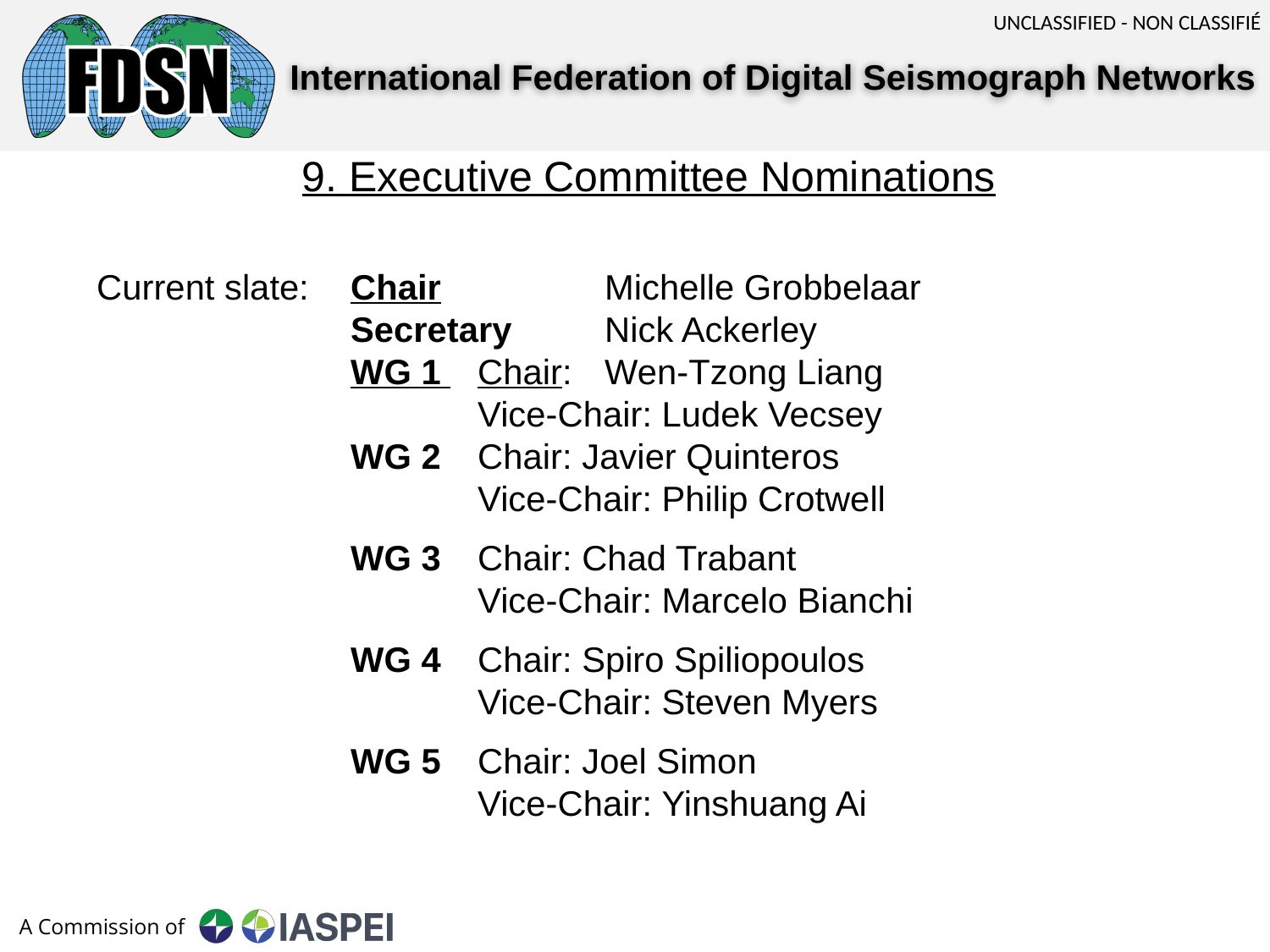

9. Executive Committee Nominations

Current slate:	Chair 		Michelle Grobbelaar
		Secretary	Nick Ackerley
		WG 1 	Chair: 	Wen-Tzong Liang
			Vice-Chair: Ludek Vecsey
		WG 2	Chair: Javier Quinteros
			Vice-Chair: Philip Crotwell

		WG 3	Chair: Chad Trabant
			Vice-Chair: Marcelo Bianchi

		WG 4	Chair: Spiro Spiliopoulos
			Vice-Chair: Steven Myers

		WG 5	Chair: Joel Simon
			Vice-Chair: Yinshuang Ai